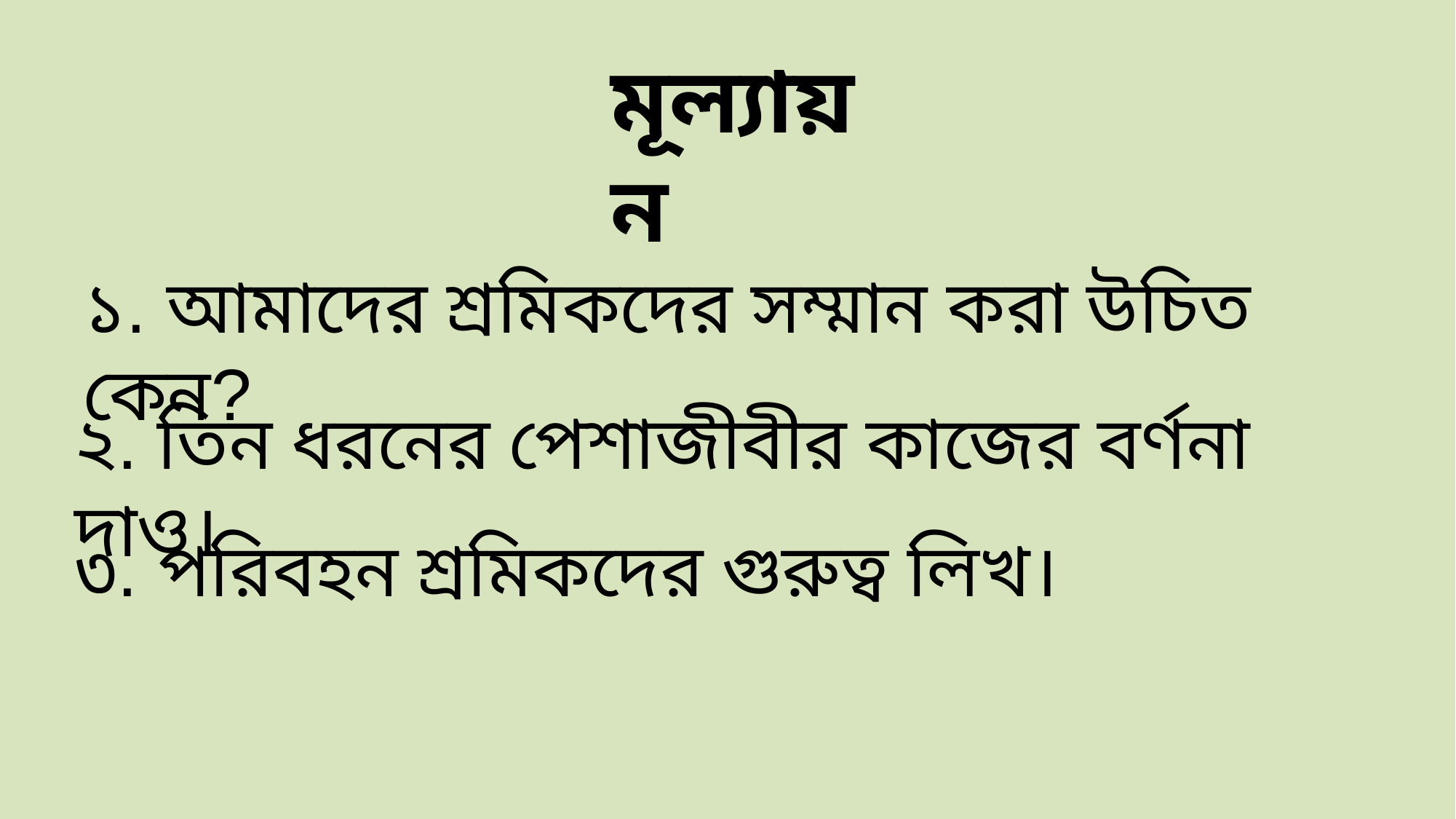

মূল্যায়ন
১. আমাদের শ্রমিকদের সম্মান করা উচিত কেন?
২. তিন ধরনের পেশাজীবীর কাজের বর্ণনা দাও।
৩. পরিবহন শ্রমিকদের গুরুত্ব লিখ।